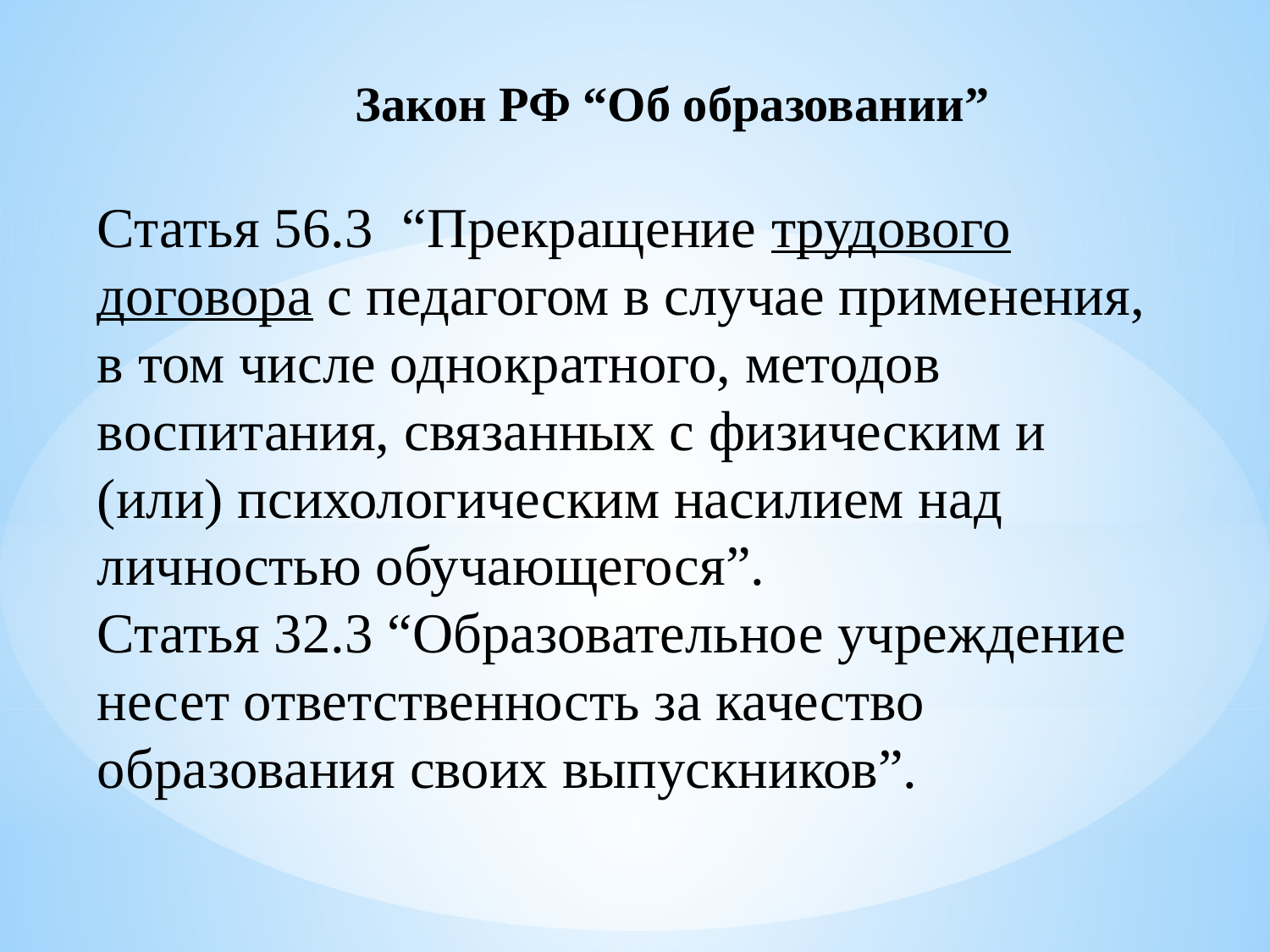

Закон РФ “Об образовании”

Статья 56.3  “Прекращение трудового договора с педагогом в случае применения, в том числе однократного, методов воспитания, связанных с физическим и (или) психологическим насилием над личностью обучающегося”.
Статья 32.3 “Образовательное учреждение несет ответственность за качество образования своих выпускников”.